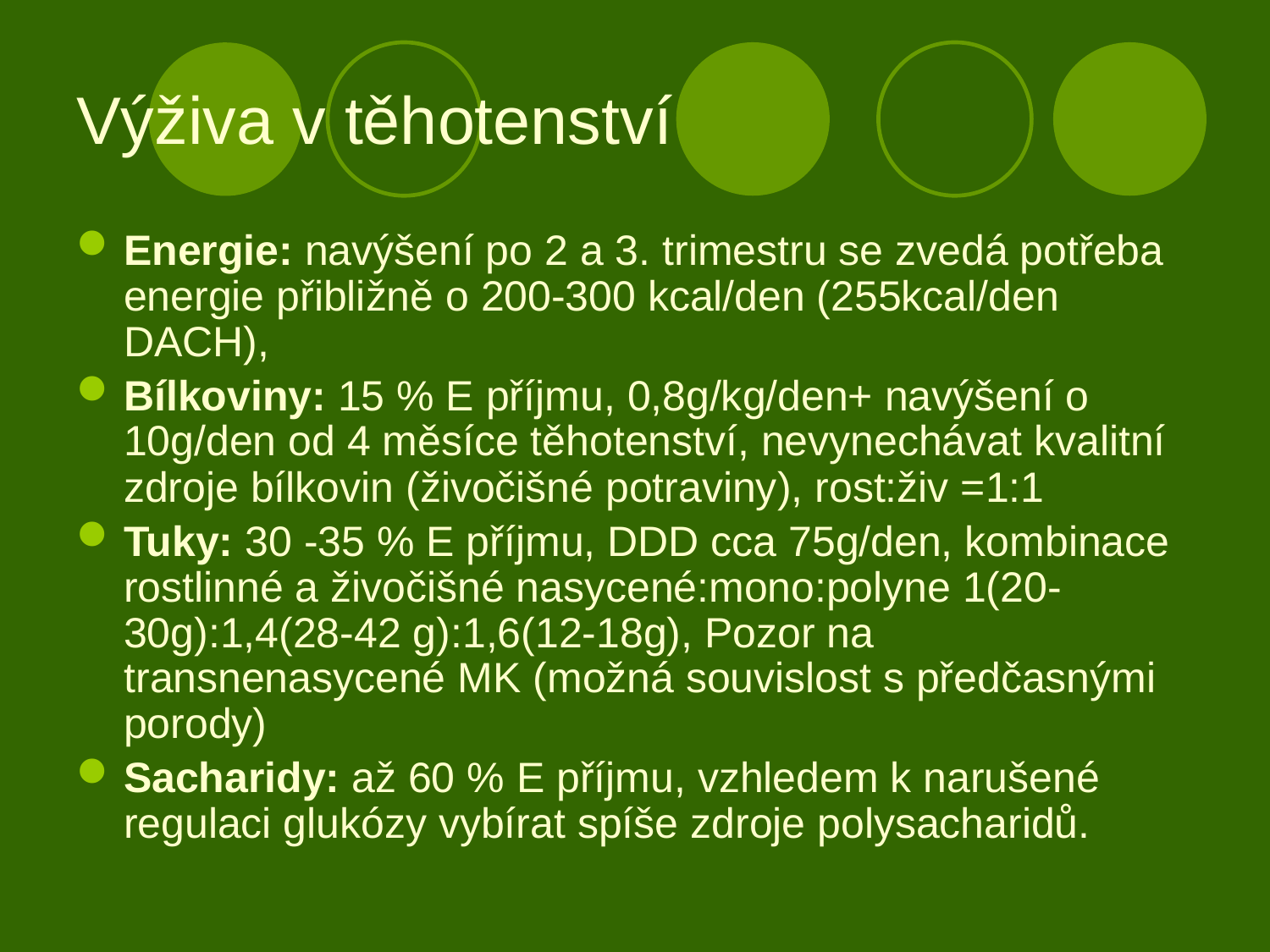

# Výživa v těhotenství
Energie: navýšení po 2 a 3. trimestru se zvedá potřeba energie přibližně o 200-300 kcal/den (255kcal/den DACH),
Bílkoviny: 15 % E příjmu, 0,8g/kg/den+ navýšení o 10g/den od 4 měsíce těhotenství, nevynechávat kvalitní zdroje bílkovin (živočišné potraviny), rost:živ =1:1
Tuky: 30 -35 % E příjmu, DDD cca 75g/den, kombinace rostlinné a živočišné nasycené:mono:polyne 1(20-30g):1,4(28-42 g):1,6(12-18g), Pozor na transnenasycené MK (možná souvislost s předčasnými porody)
Sacharidy: až 60 % E příjmu, vzhledem k narušené regulaci glukózy vybírat spíše zdroje polysacharidů.